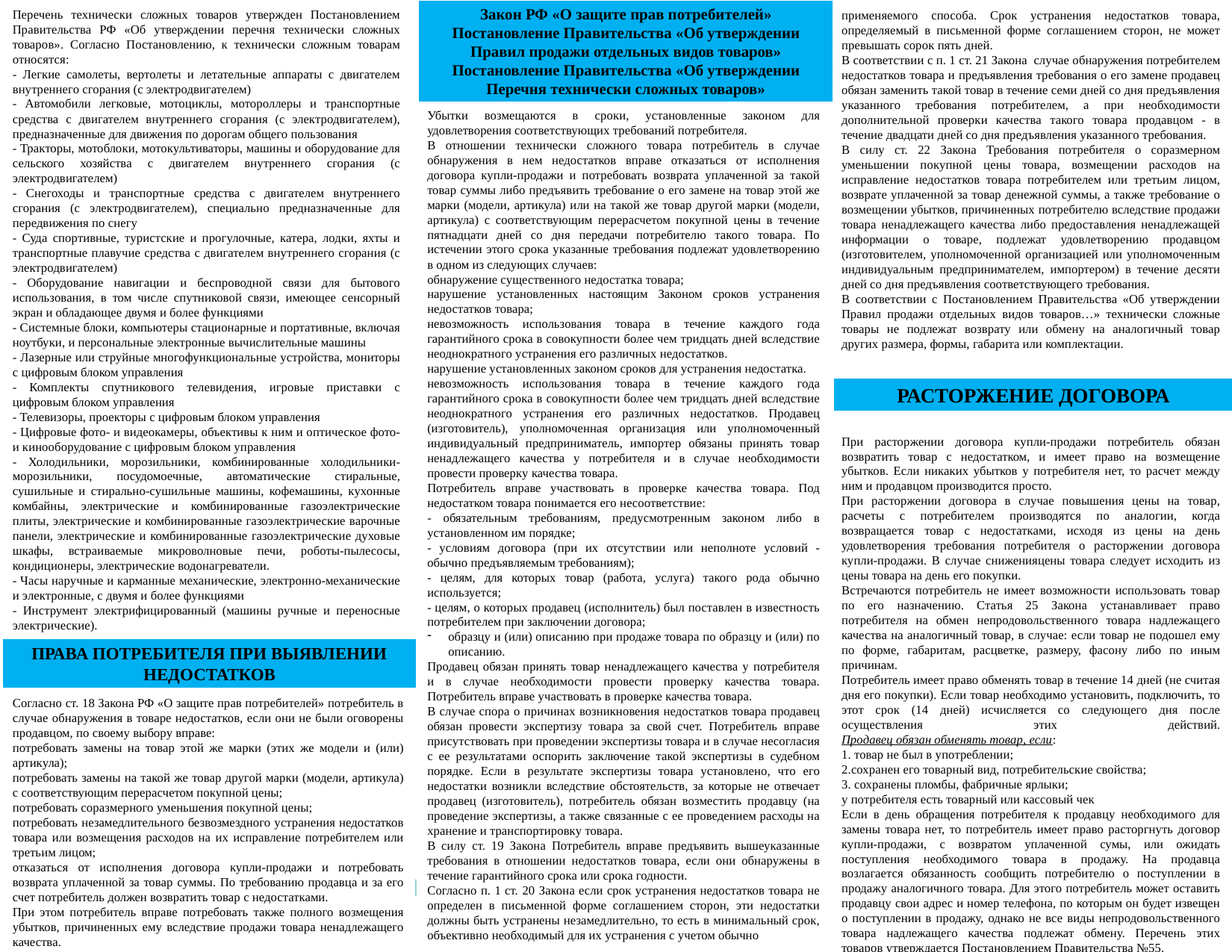

Закон РФ «О защите прав потребителей»
Постановление Правительства «Об утверждении Правил продажи отдельных видов товаров»
Постановление Правительства «Об утверждении Перечня технически сложных товаров»
Перечень технически сложных товаров утвержден Постановлением Правительства РФ «Об утверждении перечня технически сложных товаров». Согласно Постановлению, к технически сложным товарам относятся:
- Легкие самолеты, вертолеты и летательные аппараты с двигателем внутреннего сгорания (с электродвигателем)
- Автомобили легковые, мотоциклы, мотороллеры и транспортные средства с двигателем внутреннего сгорания (с электродвигателем), предназначенные для движения по дорогам общего пользования
- Тракторы, мотоблоки, мотокультиваторы, машины и оборудование для сельского хозяйства с двигателем внутреннего сгорания (с электродвигателем)
- Снегоходы и транспортные средства с двигателем внутреннего сгорания (с электродвигателем), специально предназначенные для передвижения по снегу
- Суда спортивные, туристские и прогулочные, катера, лодки, яхты и транспортные плавучие средства с двигателем внутреннего сгорания (с электродвигателем)
- Оборудование навигации и беспроводной связи для бытового использования, в том числе спутниковой связи, имеющее сенсорный экран и обладающее двумя и более функциями
- Системные блоки, компьютеры стационарные и портативные, включая ноутбуки, и персональные электронные вычислительные машины
- Лазерные или струйные многофункциональные устройства, мониторы с цифровым блоком управления
- Комплекты спутникового телевидения, игровые приставки с цифровым блоком управления
- Телевизоры, проекторы с цифровым блоком управления
- Цифровые фото- и видеокамеры, объективы к ним и оптическое фото- и кинооборудование с цифровым блоком управления
- Холодильники, морозильники, комбинированные холодильники-морозильники, посудомоечные, автоматические стиральные, сушильные и стирально-сушильные машины, кофемашины, кухонные комбайны, электрические и комбинированные газоэлектрические плиты, электрические и комбинированные газоэлектрические варочные панели, электрические и комбинированные газоэлектрические духовые шкафы, встраиваемые микроволновые печи, роботы-пылесосы, кондиционеры, электрические водонагреватели.
- Часы наручные и карманные механические, электронно-механические и электронные, с двумя и более функциями
- Инструмент электрифицированный (машины ручные и переносные электрические).
применяемого способа. Срок устранения недостатков товара, определяемый в письменной форме соглашением сторон, не может превышать сорок пять дней.
В соответствии с п. 1 ст. 21 Закона  случае обнаружения потребителем недостатков товара и предъявления требования о его замене продавец обязан заменить такой товар в течение семи дней со дня предъявления указанного требования потребителем, а при необходимости дополнительной проверки качества такого товара продавцом - в течение двадцати дней со дня предъявления указанного требования.
В силу ст. 22 Закона Требования потребителя о соразмерном уменьшении покупной цены товара, возмещении расходов на исправление недостатков товара потребителем или третьим лицом, возврате уплаченной за товар денежной суммы, а также требование о возмещении убытков, причиненных потребителю вследствие продажи товара ненадлежащего качества либо предоставления ненадлежащей информации о товаре, подлежат удовлетворению продавцом (изготовителем, уполномоченной организацией или уполномоченным индивидуальным предпринимателем, импортером) в течение десяти дней со дня предъявления соответствующего требования.
В соответствии с Постановлением Правительства «Об утверждении Правил продажи отдельных видов товаров…» технически сложные товары не подлежат возврату или обмену на аналогичный товар других размера, формы, габарита или комплектации.

Убытки возмещаются в сроки, установленные законом для удовлетворения соответствующих требований потребителя.
В отношении технически сложного товара потребитель в случае обнаружения в нем недостатков вправе отказаться от исполнения договора купли-продажи и потребовать возврата уплаченной за такой товар суммы либо предъявить требование о его замене на товар этой же марки (модели, артикула) или на такой же товар другой марки (модели, артикула) с соответствующим перерасчетом покупной цены в течение пятнадцати дней со дня передачи потребителю такого товара. По истечении этого срока указанные требования подлежат удовлетворению в одном из следующих случаев:
обнаружение существенного недостатка товара;
нарушение установленных настоящим Законом сроков устранения недостатков товара;
невозможность использования товара в течение каждого года гарантийного срока в совокупности более чем тридцать дней вследствие неоднократного устранения его различных недостатков.
нарушение установленных законом сроков для устранения недостатка.
невозможность использования товара в течение каждого года гарантийного срока в совокупности более чем тридцать дней вследствие неоднократного устранения его различных недостатков. Продавец (изготовитель), уполномоченная организация или уполномоченный индивидуальный предприниматель, импортер обязаны принять товар ненадлежащего качества у потребителя и в случае необходимости провести проверку качества товара.
Потребитель вправе участвовать в проверке качества товара. Под недостатком товара понимается его несоответствие:
- обязательным требованиям, предусмотренным законом либо в установленном им порядке;
- условиям договора (при их отсутствии или неполноте условий - обычно предъявляемым требованиям);
- целям, для которых товар (работа, услуга) такого рода обычно используется;
- целям, о которых продавец (исполнитель) был поставлен в известность потребителем при заключении договора;
образцу и (или) описанию при продаже товара по образцу и (или) по описанию.
Продавец обязан принять товар ненадлежащего качества у потребителя и в случае необходимости провести проверку качества товара. Потребитель вправе участвовать в проверке качества товара.
В случае спора о причинах возникновения недостатков товара продавец обязан провести экспертизу товара за свой счет. Потребитель вправе присутствовать при проведении экспертизы товара и в случае несогласия с ее результатами оспорить заключение такой экспертизы в судебном порядке. Если в результате экспертизы товара установлено, что его недостатки возникли вследствие обстоятельств, за которые не отвечает продавец (изготовитель), потребитель обязан возместить продавцу (на проведение экспертизы, а также связанные с ее проведением расходы на хранение и транспортировку товара.
В силу ст. 19 Закона Потребитель вправе предъявить вышеуказанные требования в отношении недостатков товара, если они обнаружены в течение гарантийного срока или срока годности.
Согласно п. 1 ст. 20 Закона если срок устранения недостатков товара не определен в письменной форме соглашением сторон, эти недостатки должны быть устранены незамедлительно, то есть в минимальный срок, объективно необходимый для их устранения с учетом обычно
РАСТОРЖЕНИЕ ДОГОВОРА
При расторжении договора купли-продажи потребитель обязан возвратить товар с недостатком, и имеет право на возмещение убытков. Если никаких убытков у потребителя нет, то расчет между ним и продавцом производится просто.
При расторжении договора в случае повышения цены на товар, расчеты с потребителем производятся по аналогии, когда возвращается товар с недостатками, исходя из цены на день удовлетворения требования потребителя о расторжении договора купли-продажи. В случае сниженияцены товара следует исходить из цены товара на день его покупки.
Встречаются потребитель не имеет возможности использовать товар по его назначению. Статья 25 Закона устанавливает право потребителя на обмен непродовольственного товара надлежащего качества на аналогичный товар, в случае: если товар не подошел ему по форме, габаритам, расцветке, размеру, фасону либо по иным причинам.
Потребитель имеет право обменять товар в течение 14 дней (не считая дня его покупки). Если товар необходимо установить, подключить, то этот срок (14 дней) исчисляется со следующего дня после осуществления этих действий.
Продавец обязан обменять товар, если:
1. товар не был в употреблении;
2.сохранен его товарный вид, потребительские свойства;
3. сохранены пломбы, фабричные ярлыки;
у потребителя есть товарный или кассовый чек
Если в день обращения потребителя к продавцу необходимого для замены товара нет, то потребитель имеет право расторгнуть договор купли-продажи, с возвратом уплаченной сумы, или ожидать поступления необходимого товара в продажу. На продавца возлагается обязанность сообщить потребителю о поступлении в продажу аналогичного товара. Для этого потребитель может оставить продавцу свои адрес и номер телефона, по которым он будет извещен о поступлении в продажу, однако не все виды непродовольственного товара надлежащего качества подлежат обмену. Перечень этих товаров утверждается Постановлением Правительства №55.
ПРАВА ПОТРЕБИТЕЛЯ ПРИ ВЫЯВЛЕНИИ НЕДОСТАТКОВ
Согласно ст. 18 Закона РФ «О защите прав потребителей» потребитель в случае обнаружения в товаре недостатков, если они не были оговорены продавцом, по своему выбору вправе:
потребовать замены на товар этой же марки (этих же модели и (или) артикула);
потребовать замены на такой же товар другой марки (модели, артикула) с соответствующим перерасчетом покупной цены;
потребовать соразмерного уменьшения покупной цены;
потребовать незамедлительного безвозмездного устранения недостатков товара или возмещения расходов на их исправление потребителем или третьим лицом;
отказаться от исполнения договора купли-продажи и потребовать возврата уплаченной за товар суммы. По требованию продавца и за его счет потребитель должен возвратить товар с недостатками.
При этом потребитель вправе потребовать также полного возмещения убытков, причиненных ему вследствие продажи товара ненадлежащего качества.